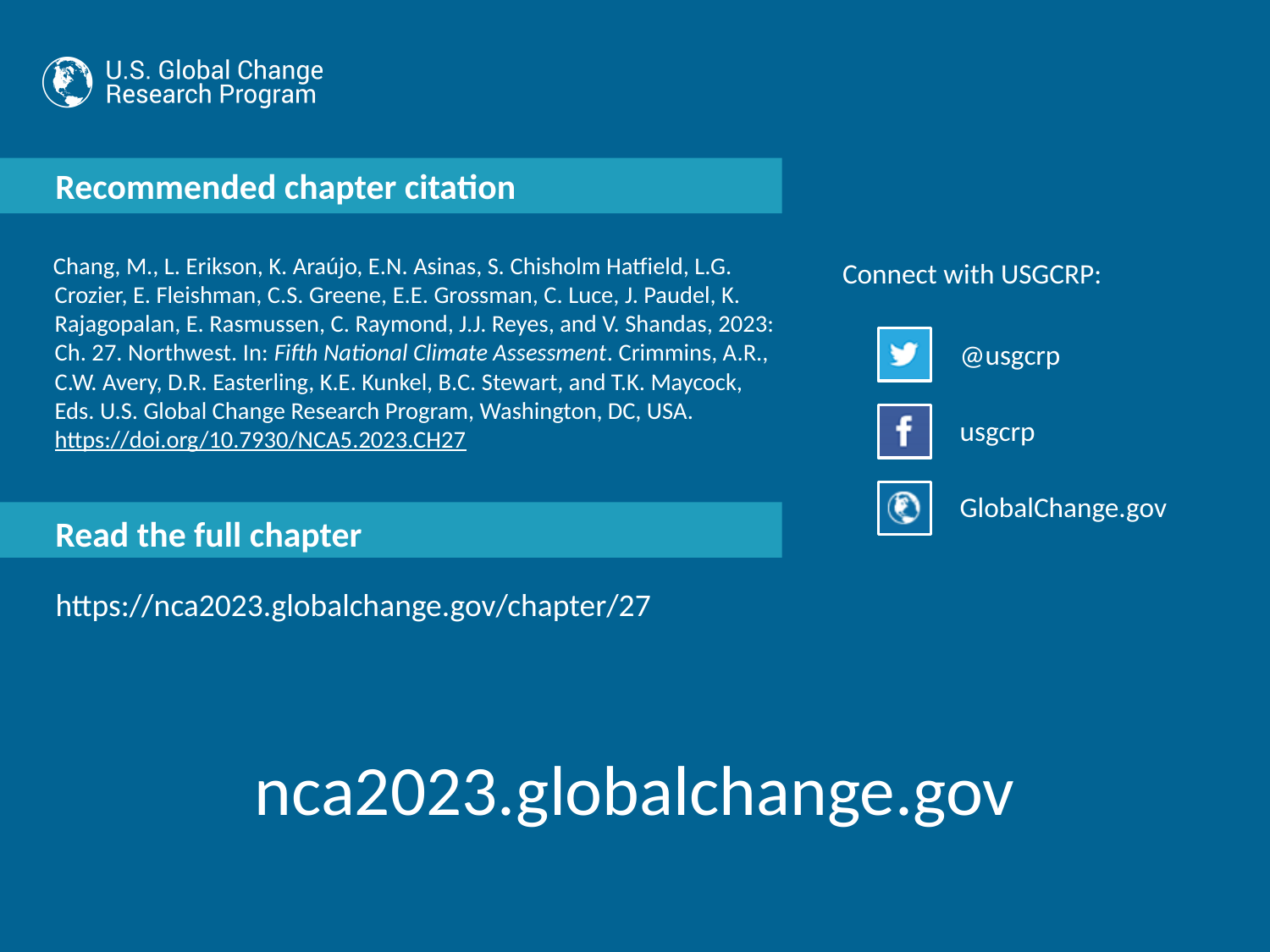

Chang, M., L. Erikson, K. Araújo, E.N. Asinas, S. Chisholm Hatfield, L.G. Crozier, E. Fleishman, C.S. Greene, E.E. Grossman, C. Luce, J. Paudel, K. Rajagopalan, E. Rasmussen, C. Raymond, J.J. Reyes, and V. Shandas, 2023: Ch. 27. Northwest. In: Fifth National Climate Assessment. Crimmins, A.R., C.W. Avery, D.R. Easterling, K.E. Kunkel, B.C. Stewart, and T.K. Maycock, Eds. U.S. Global Change Research Program, Washington, DC, USA. https://doi.org/10.7930/NCA5.2023.CH27

https://nca2023.globalchange.gov/chapter/27